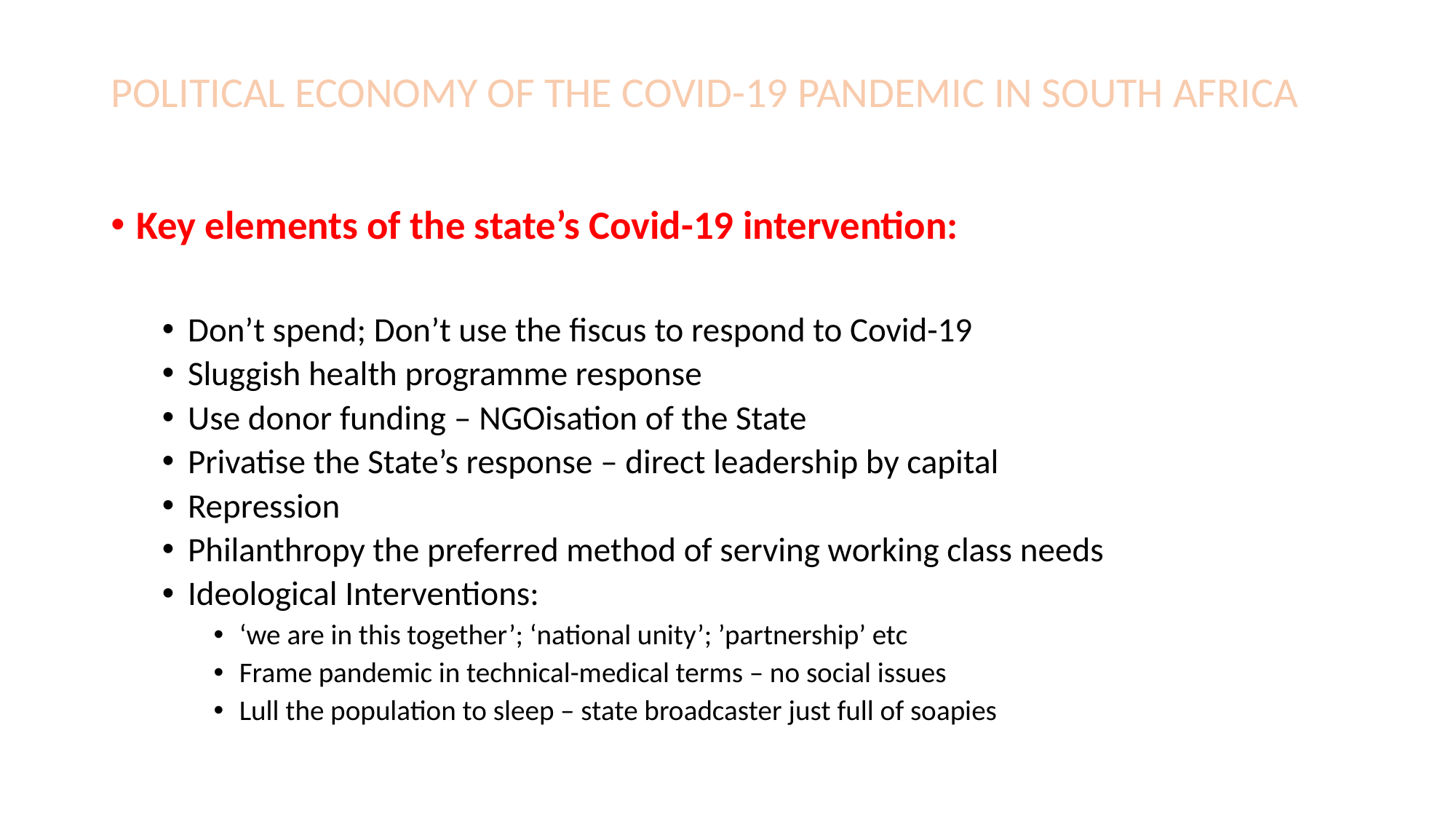

# POLITICAL ECONOMY OF THE COVID-19 PANDEMIC IN SOUTH AFRICA

Key elements of the state’s Covid-19 intervention:

Don’t spend; Don’t use the fiscus to respond to Covid-19
Sluggish health programme response
Use donor funding – NGOisation of the State
Privatise the State’s response – direct leadership by capital
Repression
Philanthropy the preferred method of serving working class needs
Ideological Interventions:
‘we are in this together’; ‘national unity’; ’partnership’ etc
Frame pandemic in technical-medical terms – no social issues
Lull the population to sleep – state broadcaster just full of soapies